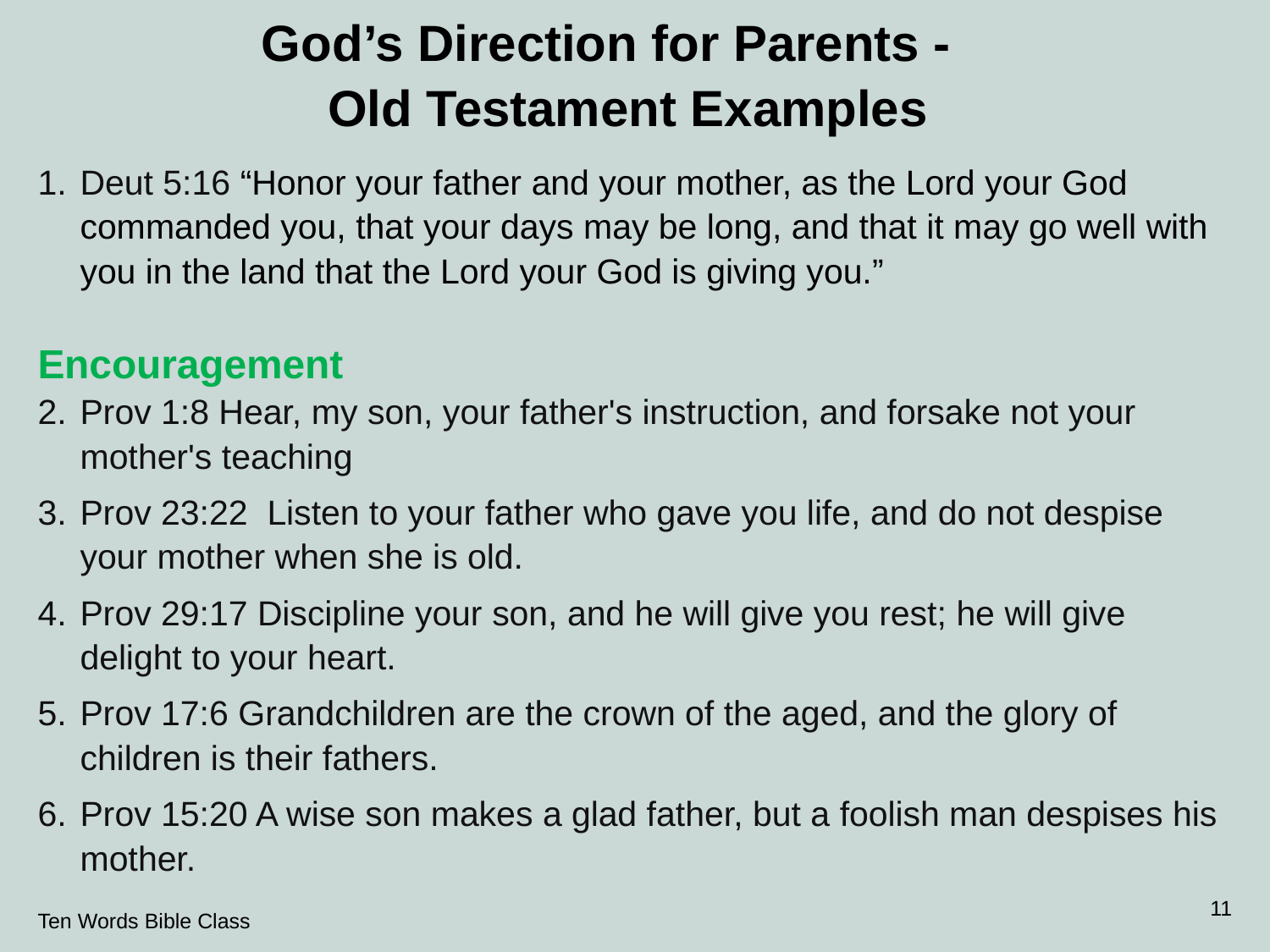

# God’s Direction for Parents - Old Testament Examples
Deut 5:16 “Honor your father and your mother, as the Lord your God commanded you, that your days may be long, and that it may go well with you in the land that the Lord your God is giving you.”

Encouragement
Prov 1:8 Hear, my son, your father's instruction, and forsake not your mother's teaching
Prov 23:22  Listen to your father who gave you life, and do not despise your mother when she is old.
Prov 29:17 Discipline your son, and he will give you rest; he will give delight to your heart.
Prov 17:6 Grandchildren are the crown of the aged, and the glory of children is their fathers.
Prov 15:20 A wise son makes a glad father, but a foolish man despises his mother.

11
Ten Words Bible Class